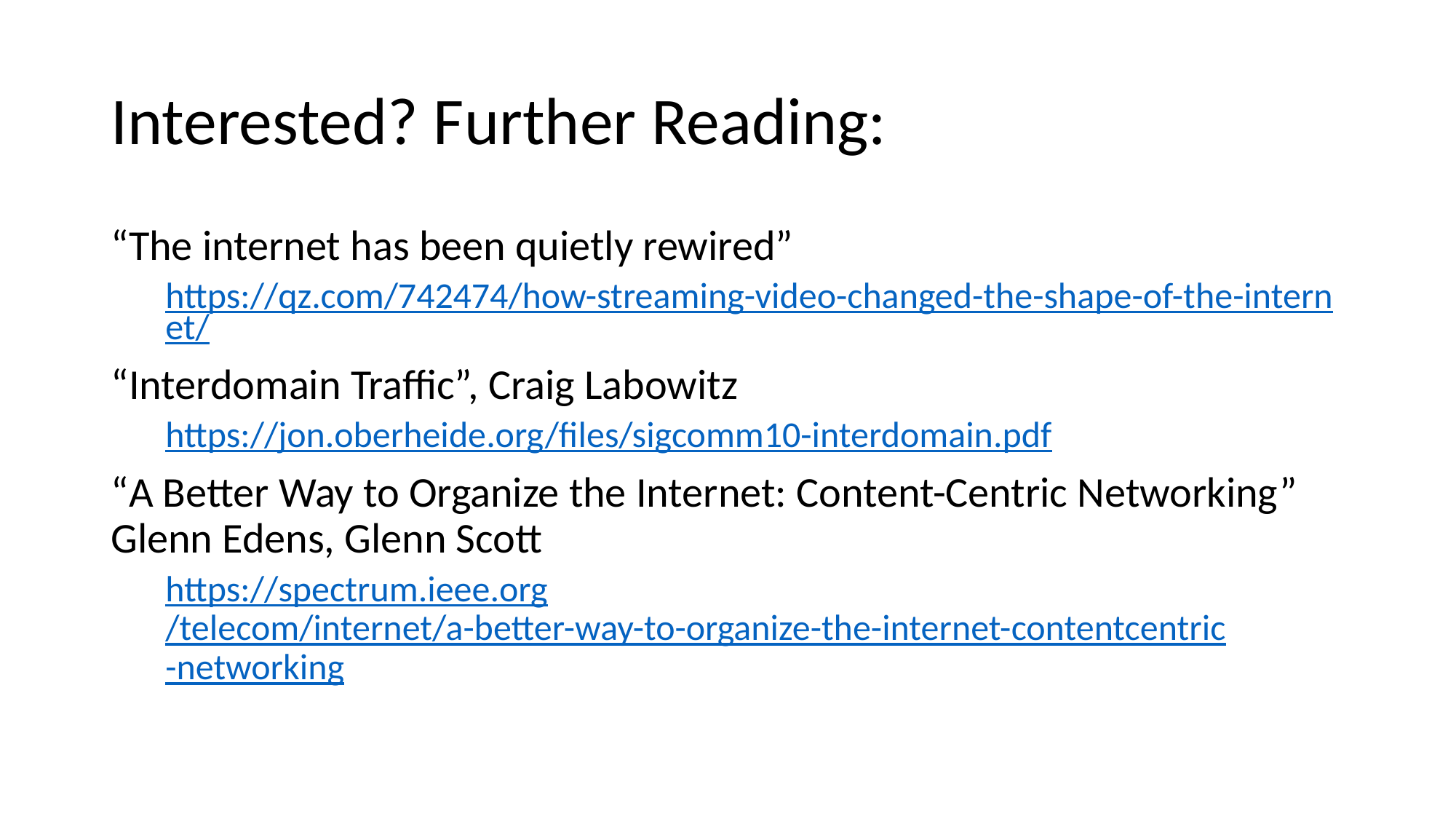

# Interested? Further Reading:
“The internet has been quietly rewired”
https://qz.com/742474/how-streaming-video-changed-the-shape-of-the-internet/
“Interdomain Traffic”, Craig Labowitz
https://jon.oberheide.org/files/sigcomm10-interdomain.pdf
“A Better Way to Organize the Internet: Content-Centric Networking” Glenn Edens, Glenn Scott
https://spectrum.ieee.org/telecom/internet/a-better-way-to-organize-the-internet-contentcentric-networking